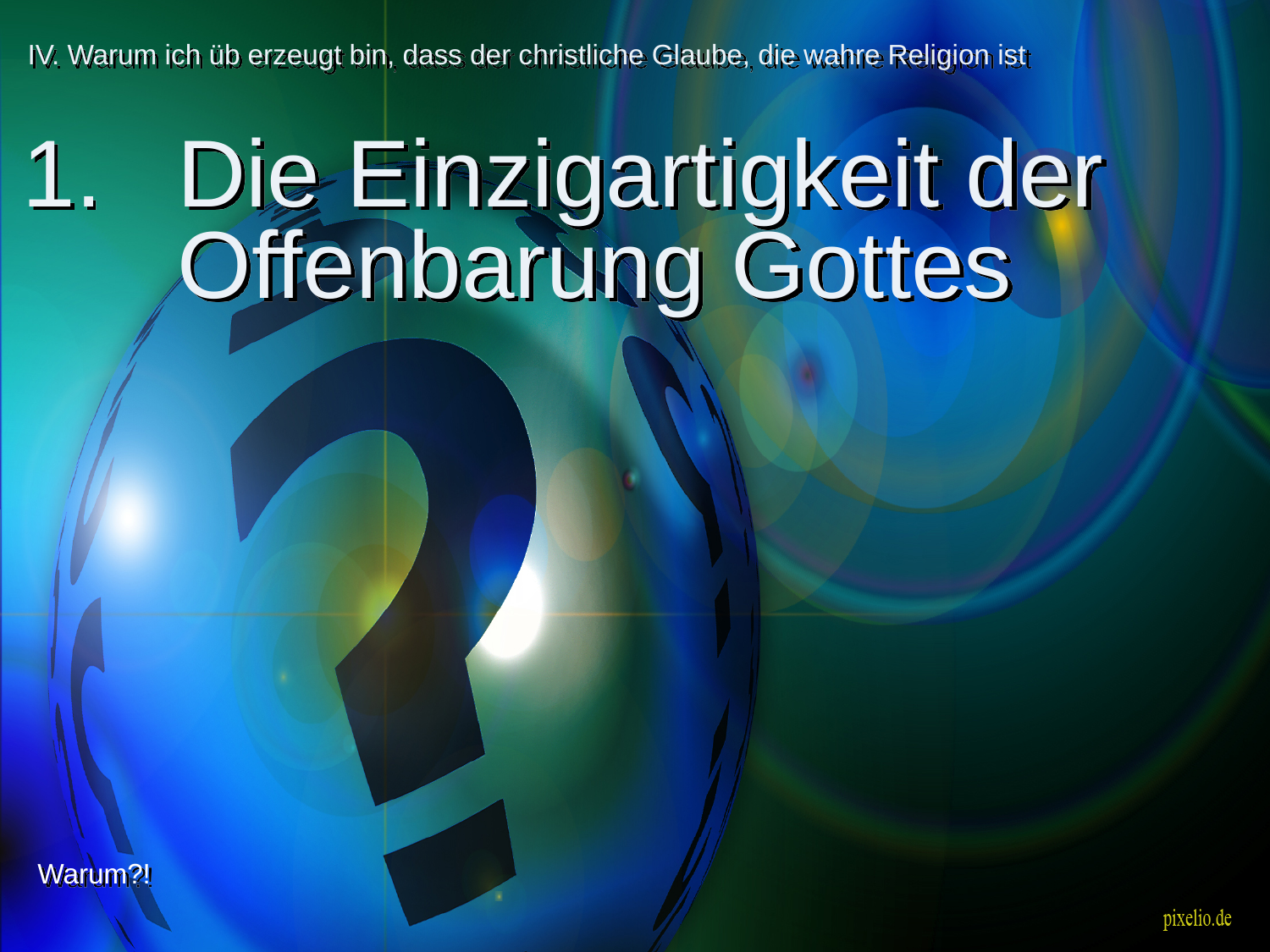

# IV. Warum ich üb erzeugt bin, dass der christliche Glaube, die wahre Religion ist
1.	Die Einzigartigkeit der Offenbarung Gottes
Warum?!